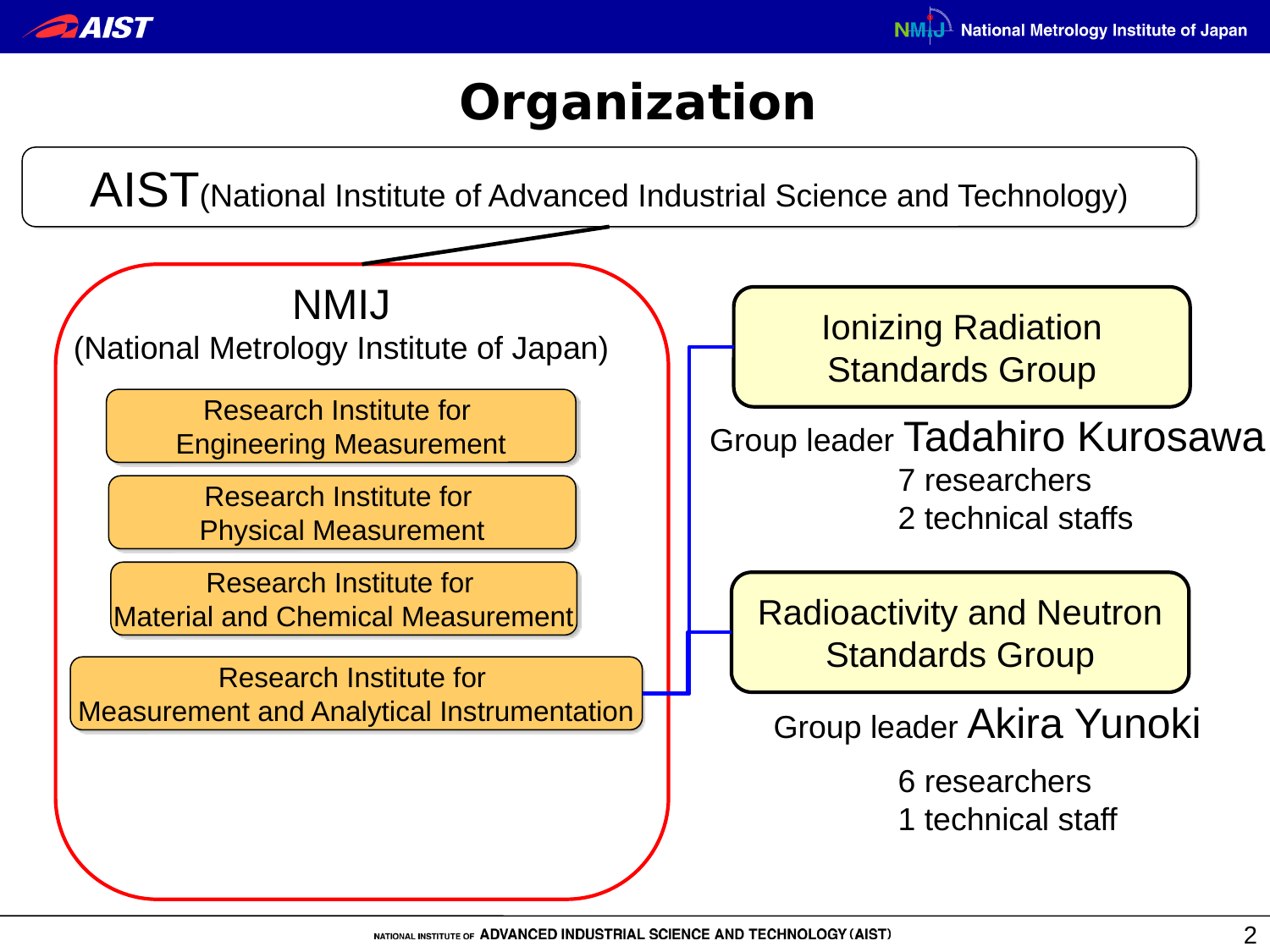

Organization
AIST(National Institute of Advanced Industrial Science and Technology)

Ionizing Radiation Standards Group
NMIJ
(National Metrology Institute of Japan)
Research Institute for
Engineering Measurement
Group leader Tadahiro Kurosawa
7 researchers
2 technical staffs
Research Institute for
Physical Measurement
Research Institute for
Material and Chemical Measurement
Radioactivity and Neutron Standards Group
Research Institute for
Measurement and Analytical Instrumentation
Group leader Akira Yunoki
6 researchers
1 technical staff
2